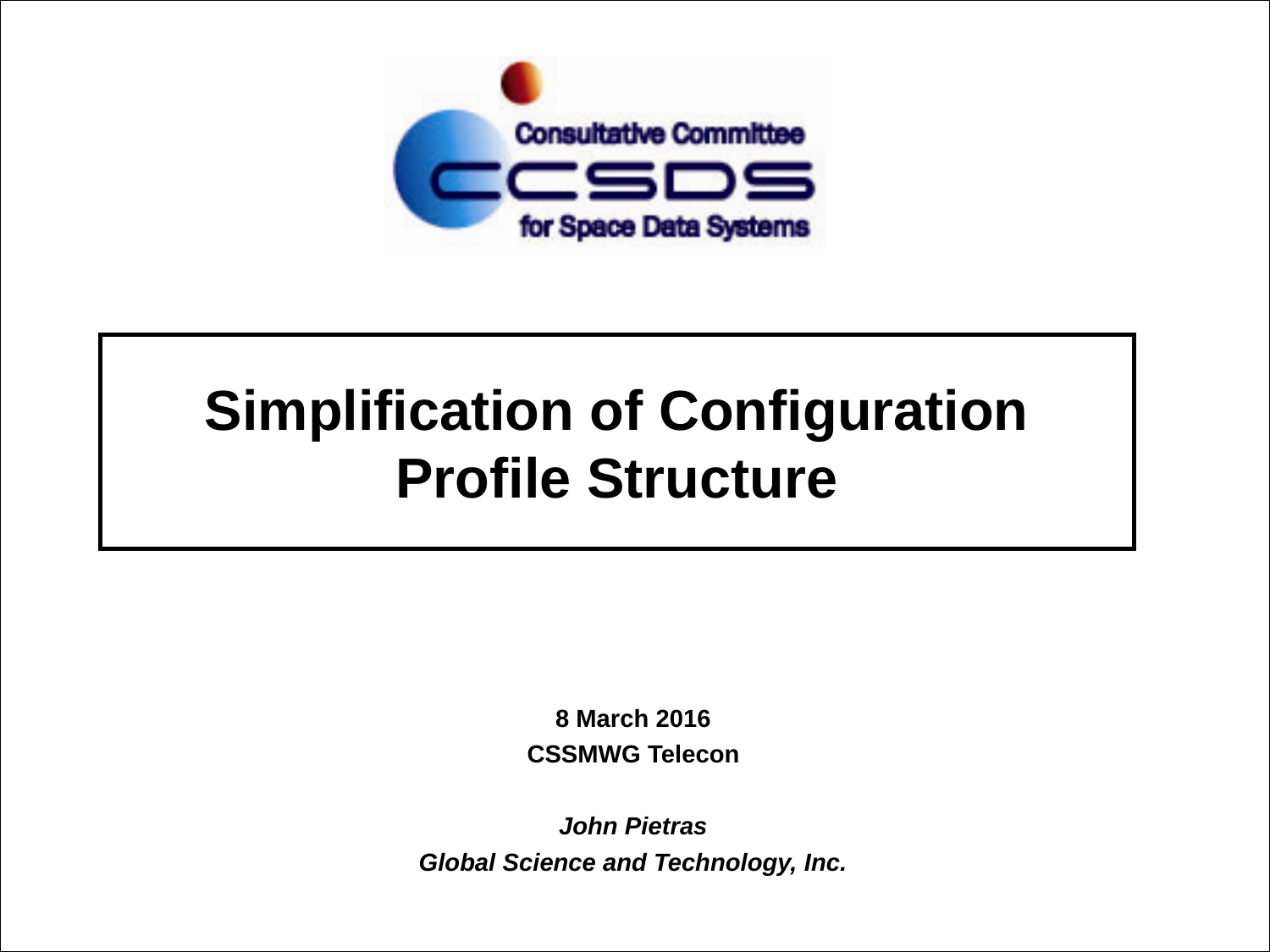

# Simplification of Configuration Profile Structure

8 March 2016
CSSMWG Telecon

John Pietras
Global Science and Technology, Inc.